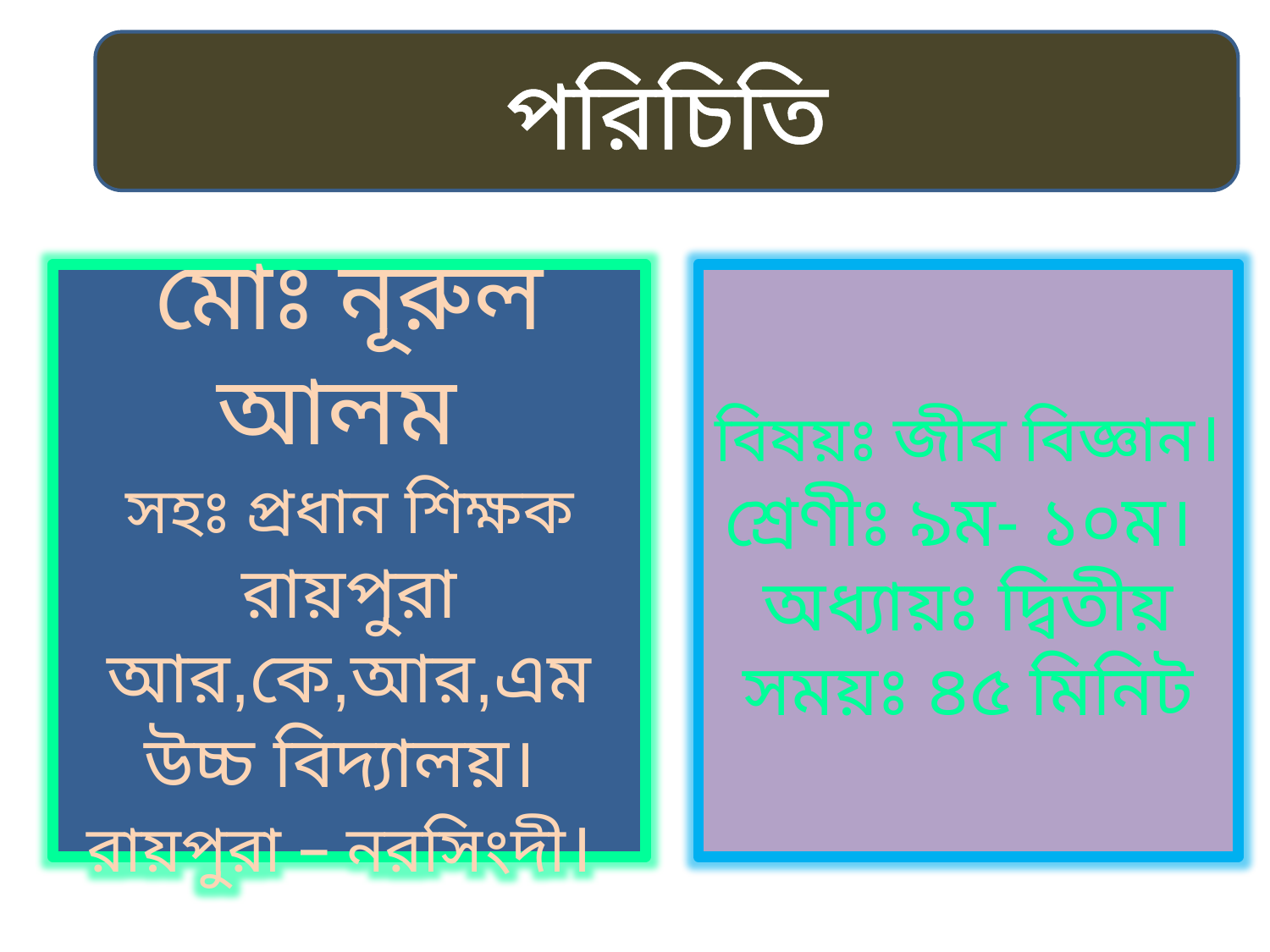

পরিচিতি
মোঃ নূরুল আলম
 সহঃ প্রধান শিক্ষক
রায়পুরা আর,কে,আর,এম উচ্চ বিদ্যালয়।
রায়পুরা – নরসিংদী।
বিষয়ঃ জীব বিজ্ঞান।
শ্রেণীঃ ৯ম- ১০ম।
অধ্যায়ঃ দ্বিতীয়
সময়ঃ ৪৫ মিনিট